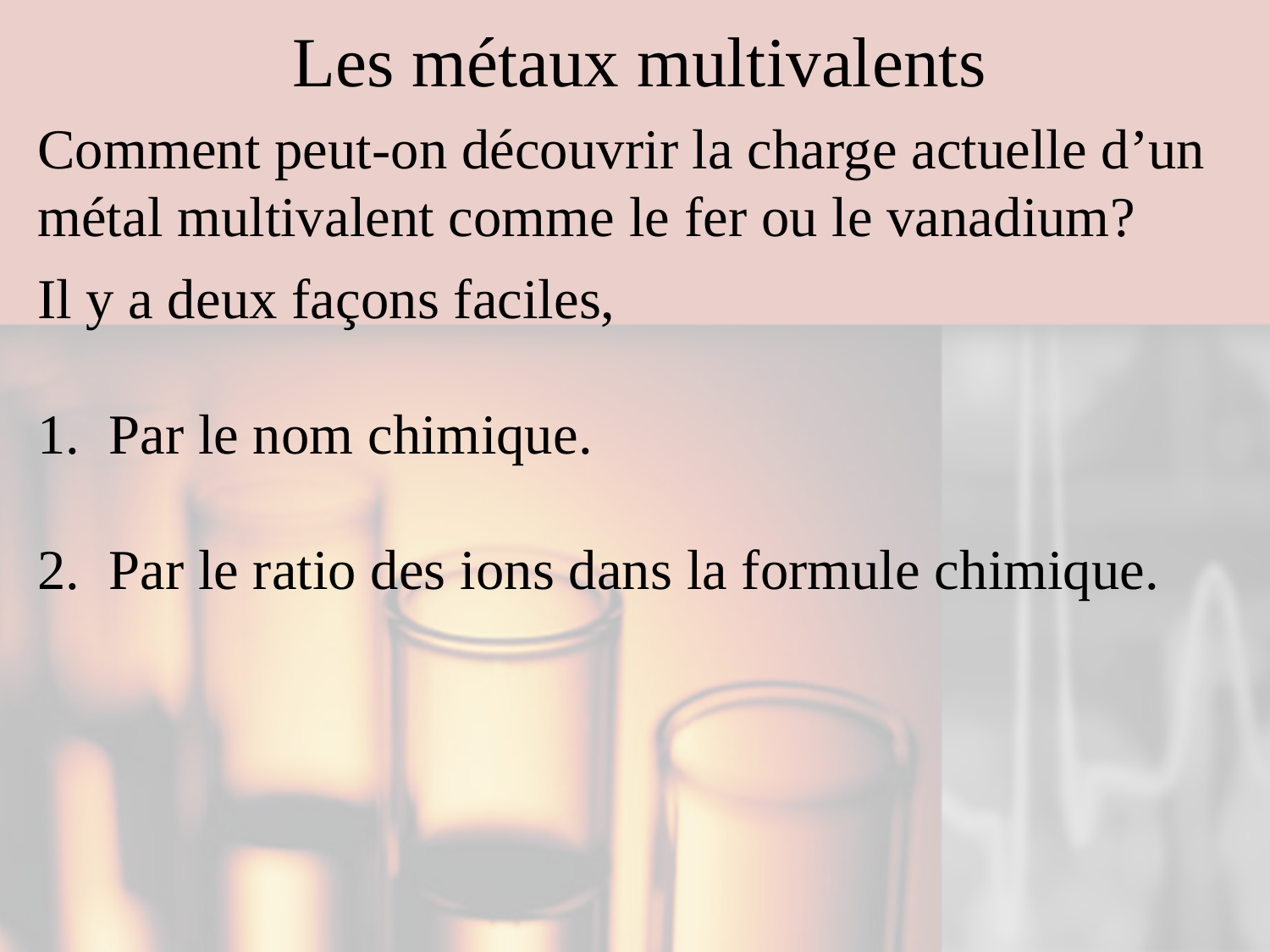

# Les métaux multivalents
Comment peut-on découvrir la charge actuelle d’un métal multivalent comme le fer ou le vanadium?
Il y a deux façons faciles,

Par le nom chimique.

Par le ratio des ions dans la formule chimique.